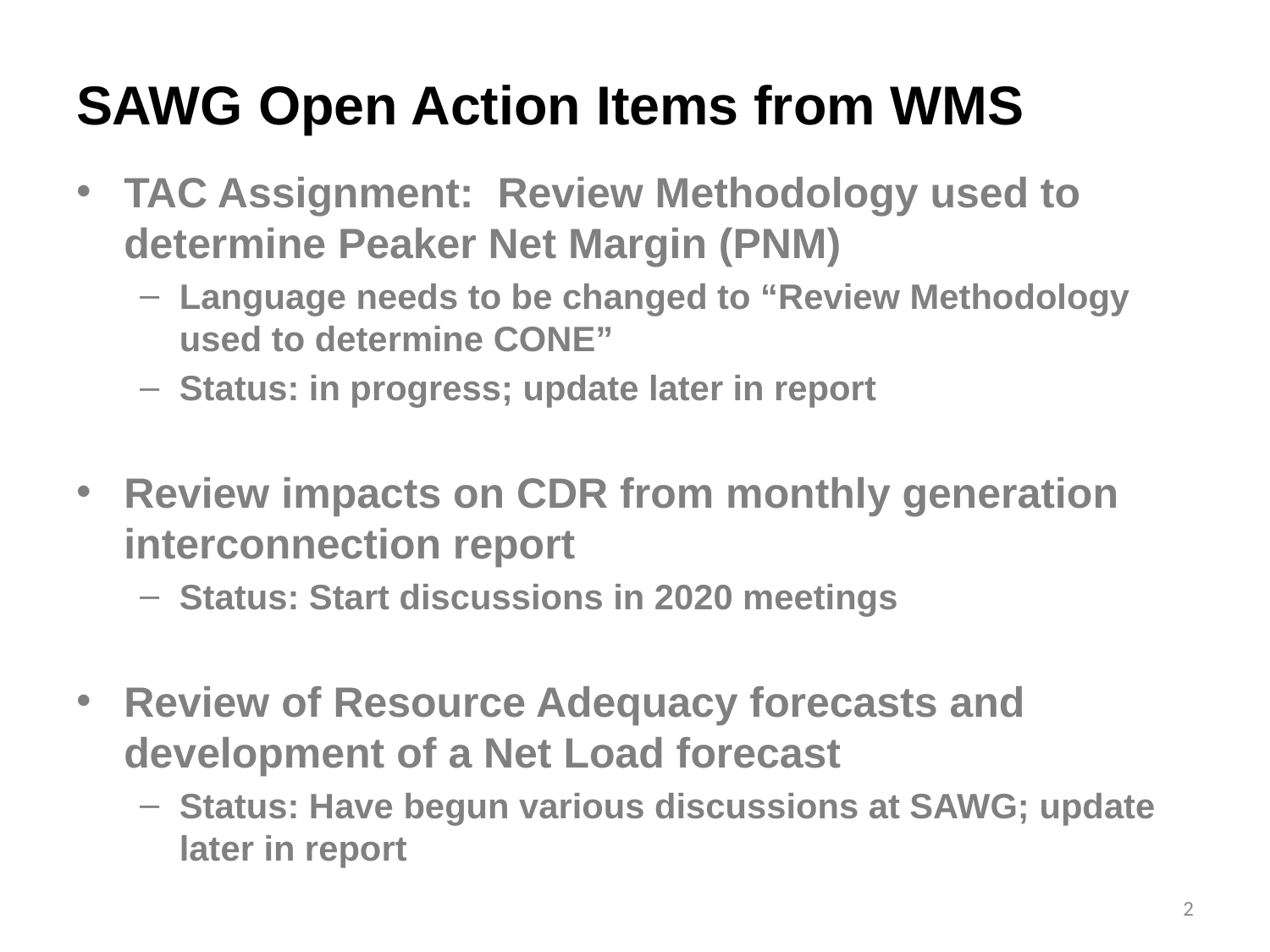

# SAWG Open Action Items from WMS
TAC Assignment:  Review Methodology used to determine Peaker Net Margin (PNM)
Language needs to be changed to “Review Methodology used to determine CONE”
Status: in progress; update later in report

Review impacts on CDR from monthly generation interconnection report
Status: Start discussions in 2020 meetings

Review of Resource Adequacy forecasts and development of a Net Load forecast
Status: Have begun various discussions at SAWG; update later in report
2